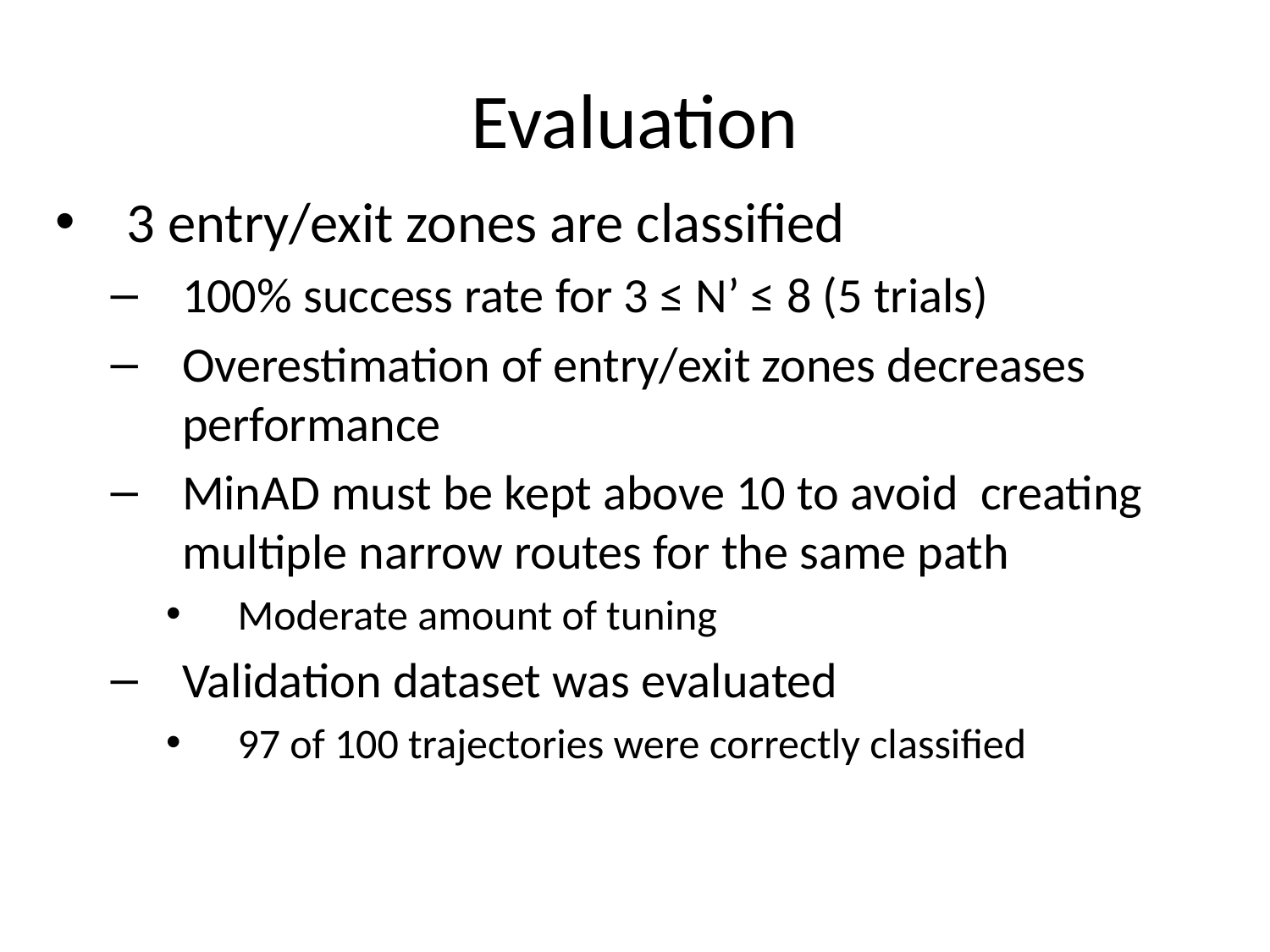

# Evaluation
3 entry/exit zones are classified
100% success rate for 3 ≤ N’ ≤ 8 (5 trials)
Overestimation of entry/exit zones decreases performance
MinAD must be kept above 10 to avoid  creating multiple narrow routes for the same path
Moderate amount of tuning
Validation dataset was evaluated
97 of 100 trajectories were correctly classified